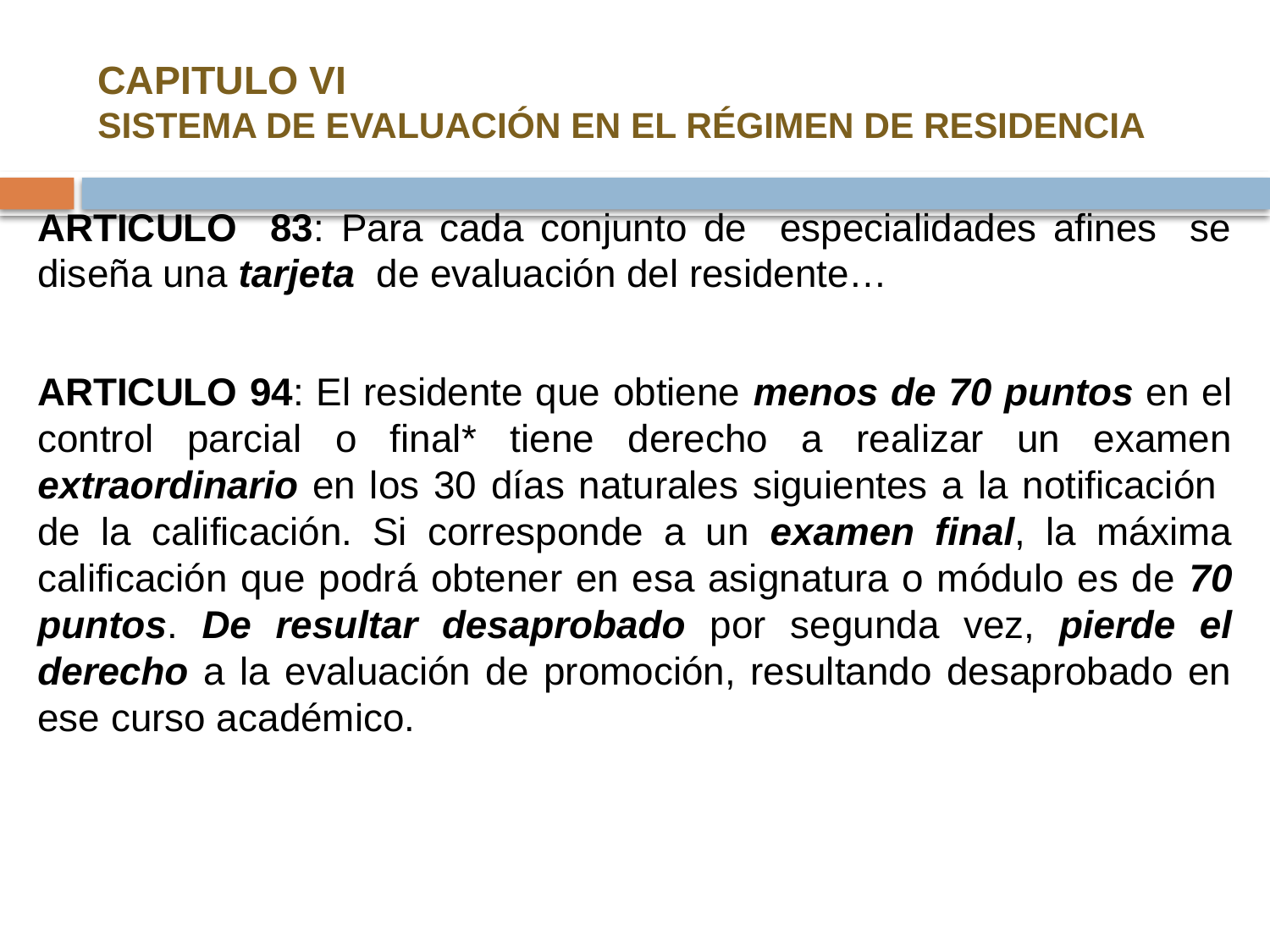

# CAPITULO VI SISTEMA DE EVALUACIÓN EN EL RÉGIMEN DE RESIDENCIA
ARTICULO  83: Para cada conjunto de  especialidades afines  se diseña una tarjeta  de evaluación del residente…

ARTICULO 94: El residente que obtiene menos de 70 puntos en el control parcial o final* tiene derecho a realizar un examen extraordinario en los 30 días naturales siguientes a la notificación  de la calificación. Si corresponde a un examen final, la máxima calificación que podrá obtener en esa asignatura o módulo es de 70 puntos. De resultar desaprobado por segunda vez, pierde el derecho a la evaluación de promoción, resultando desaprobado en ese curso académico.